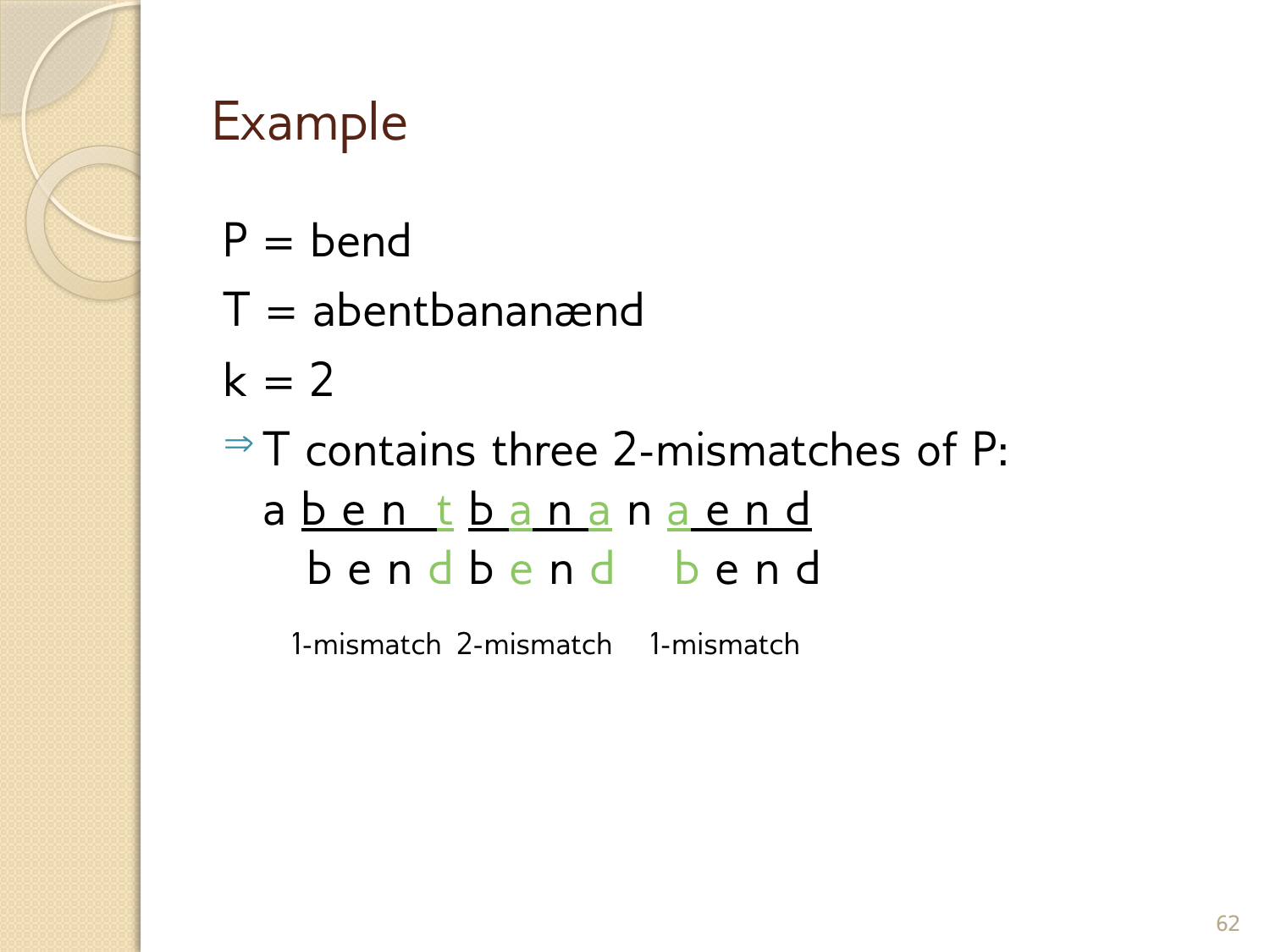

# Example
P = bend
T = abentbananaend
k = 2
T contains three 2-mismatches of P:
a b e n  t b a n a n a e n d
   b e n d b e n d    b e n d
	  1-mismatch 2-mismatch    1-mismatch

62